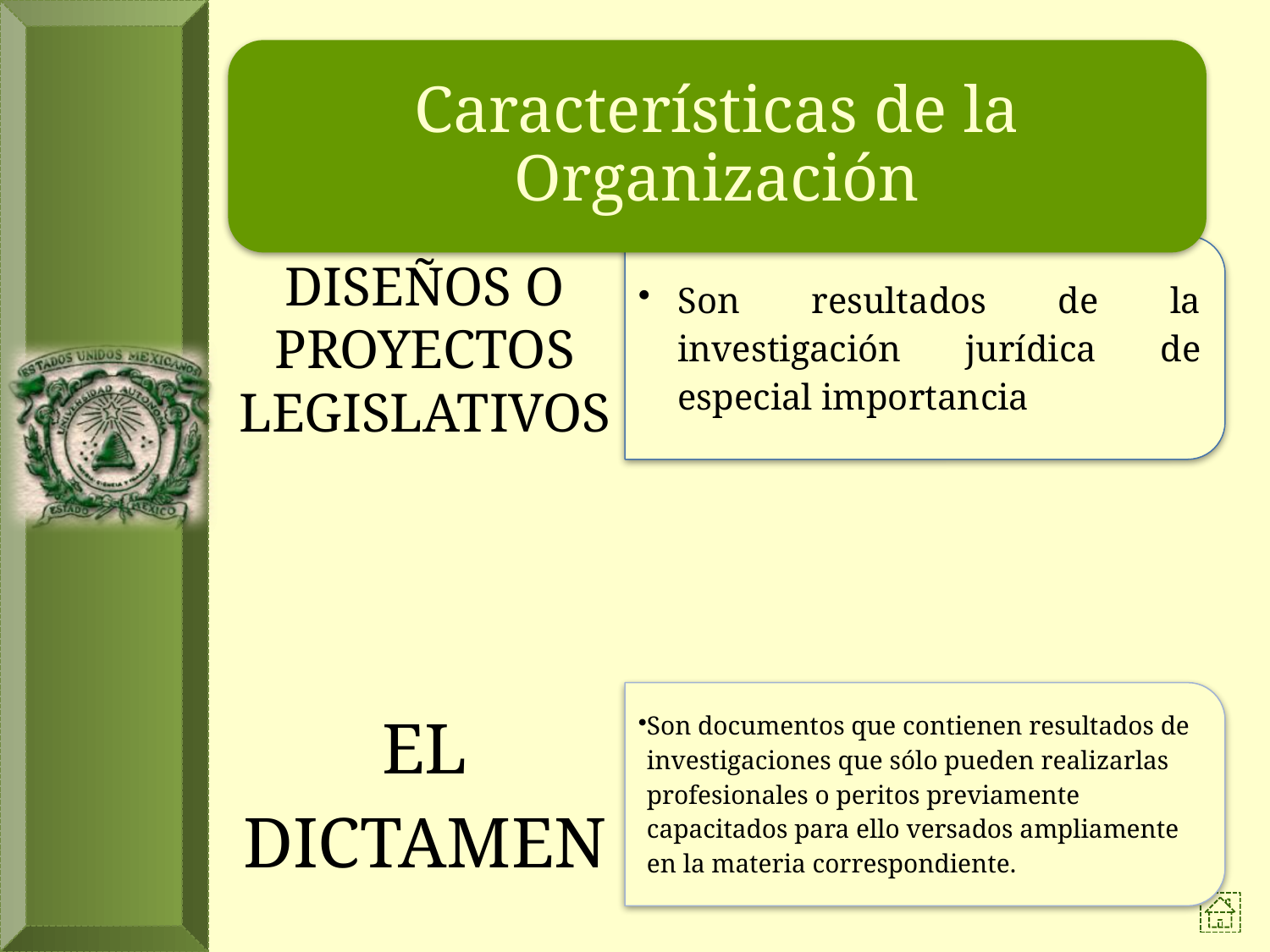

Características de la Organización
EL DICTAMEN
Son documentos que contienen resultados de investigaciones que sólo pueden realizarlas profesionales o peritos previamente capacitados para ello versados ampliamente en la materia correspondiente.